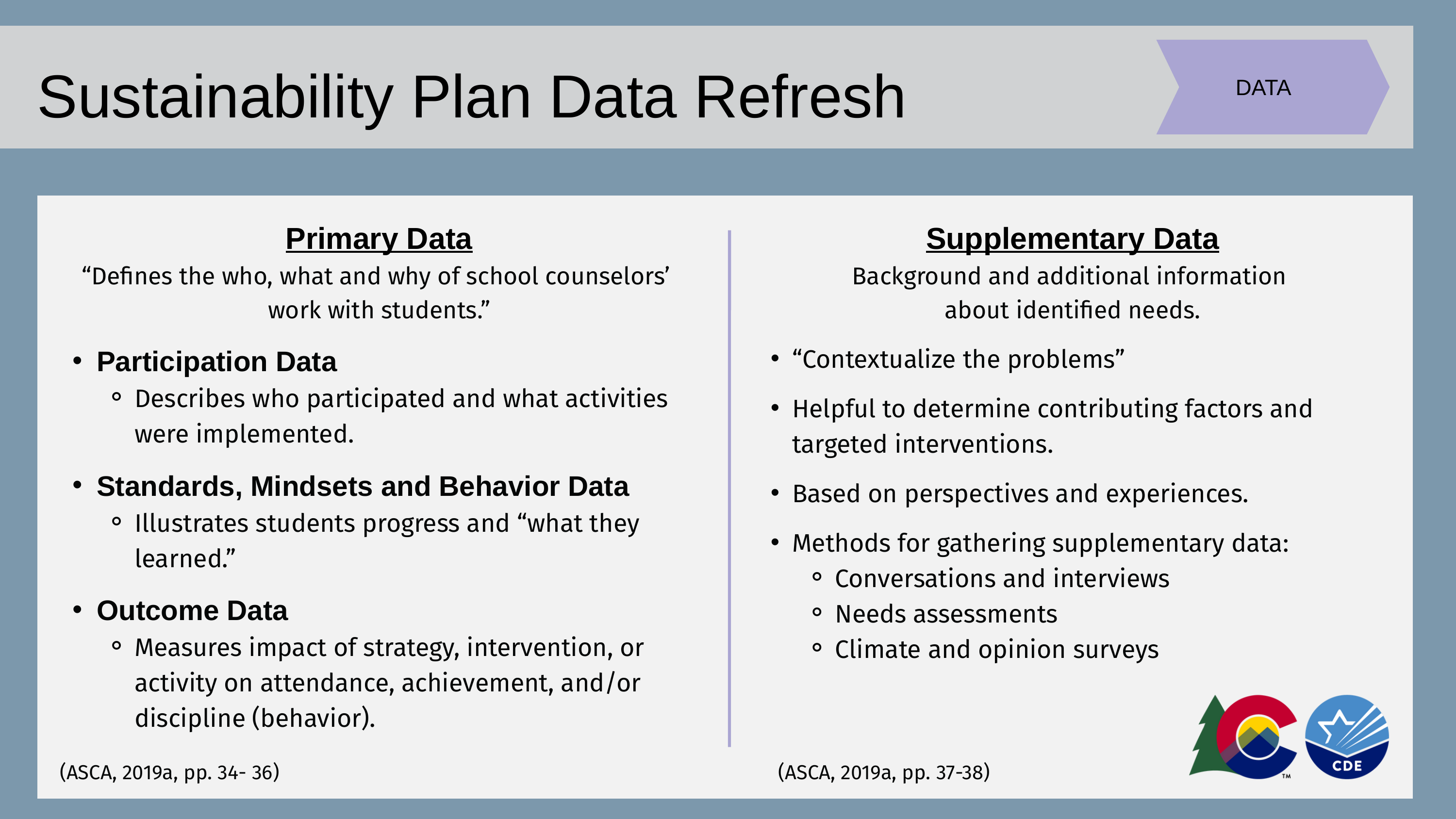

DATA
Sustainability Plan Data Refresh

Primary Data
“Defines the who, what and why of school counselors’
work with students.”

Participation Data
Describes who participated and what activities were implemented.

Standards, Mindsets and Behavior Data
Illustrates students progress and “what they learned.”

Outcome Data
Measures impact of strategy, intervention, or activity on attendance, achievement, and/or discipline (behavior).
Supplementary Data
Background and additional information
about identified needs.

“Contextualize the problems”

Helpful to determine contributing factors and targeted interventions.

Based on perspectives and experiences.

Methods for gathering supplementary data:
Conversations and interviews
Needs assessments
Climate and opinion surveys

(ASCA, 2019a, pp. 37-38)
(ASCA, 2019a, pp. 34- 36)